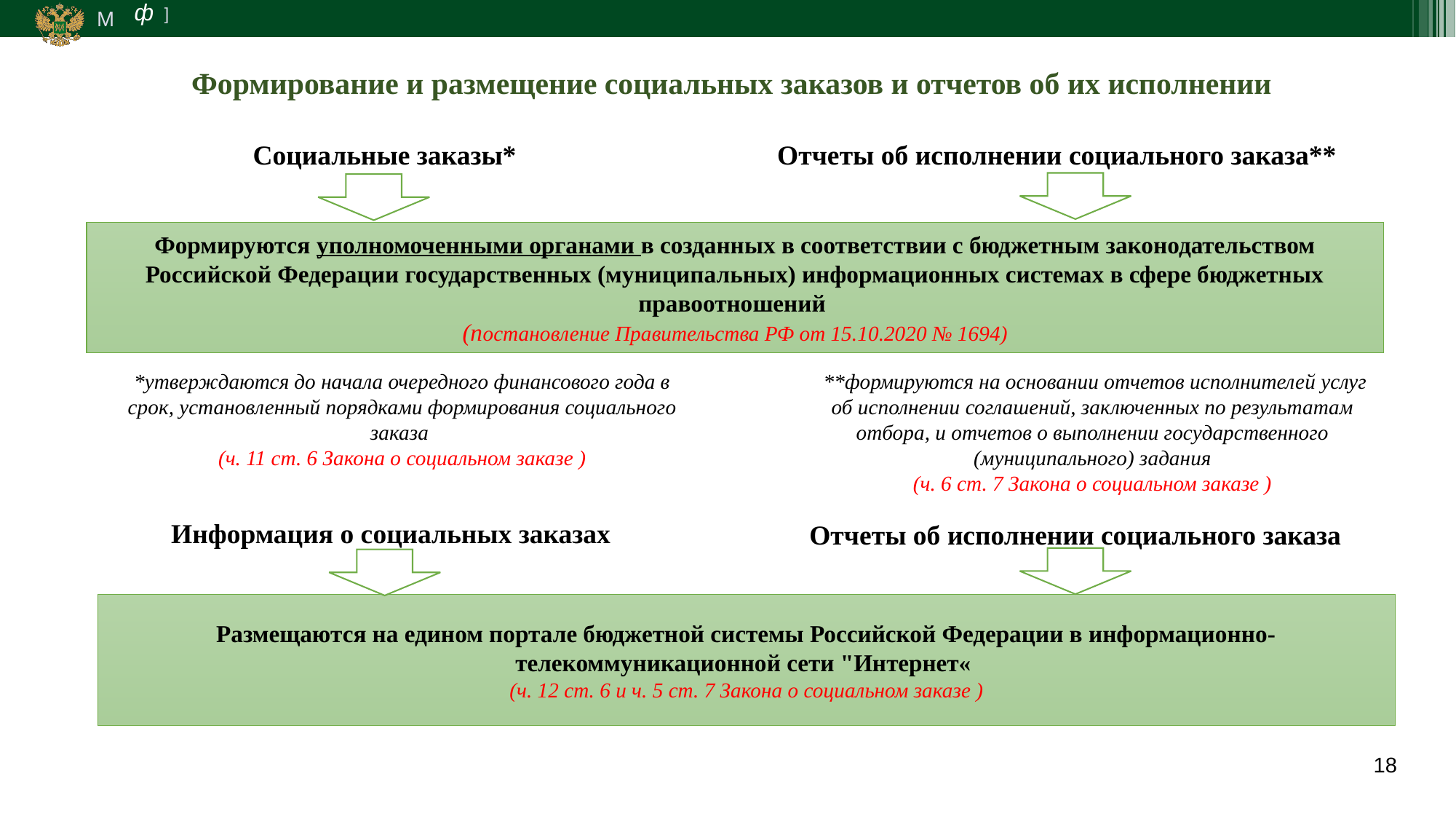

Формирование и размещение социальных заказов и отчетов об их исполнении
Социальные заказы*
Отчеты об исполнении социального заказа**

Формируются уполномоченными органами в созданных в соответствии с бюджетным законодательством Российской Федерации государственных (муниципальных) информационных системах в сфере бюджетных правоотношений
(постановление Правительства РФ от 15.10.2020 № 1694)
*утверждаются до начала очередного финансового года в срок, установленный порядками формирования социального заказа
(ч. 11 ст. 6 Закона о социальном заказе )
 **формируются на основании отчетов исполнителей услуг об исполнении соглашений, заключенных по результатам отбора, и отчетов о выполнении государственного (муниципального) задания
(ч. 6 ст. 7 Закона о социальном заказе )

Информация о социальных заказах
Отчеты об исполнении социального заказа

Размещаются на едином портале бюджетной системы Российской Федерации в информационно-телекоммуникационной сети "Интернет«
(ч. 12 ст. 6 и ч. 5 ст. 7 Закона о социальном заказе )
18